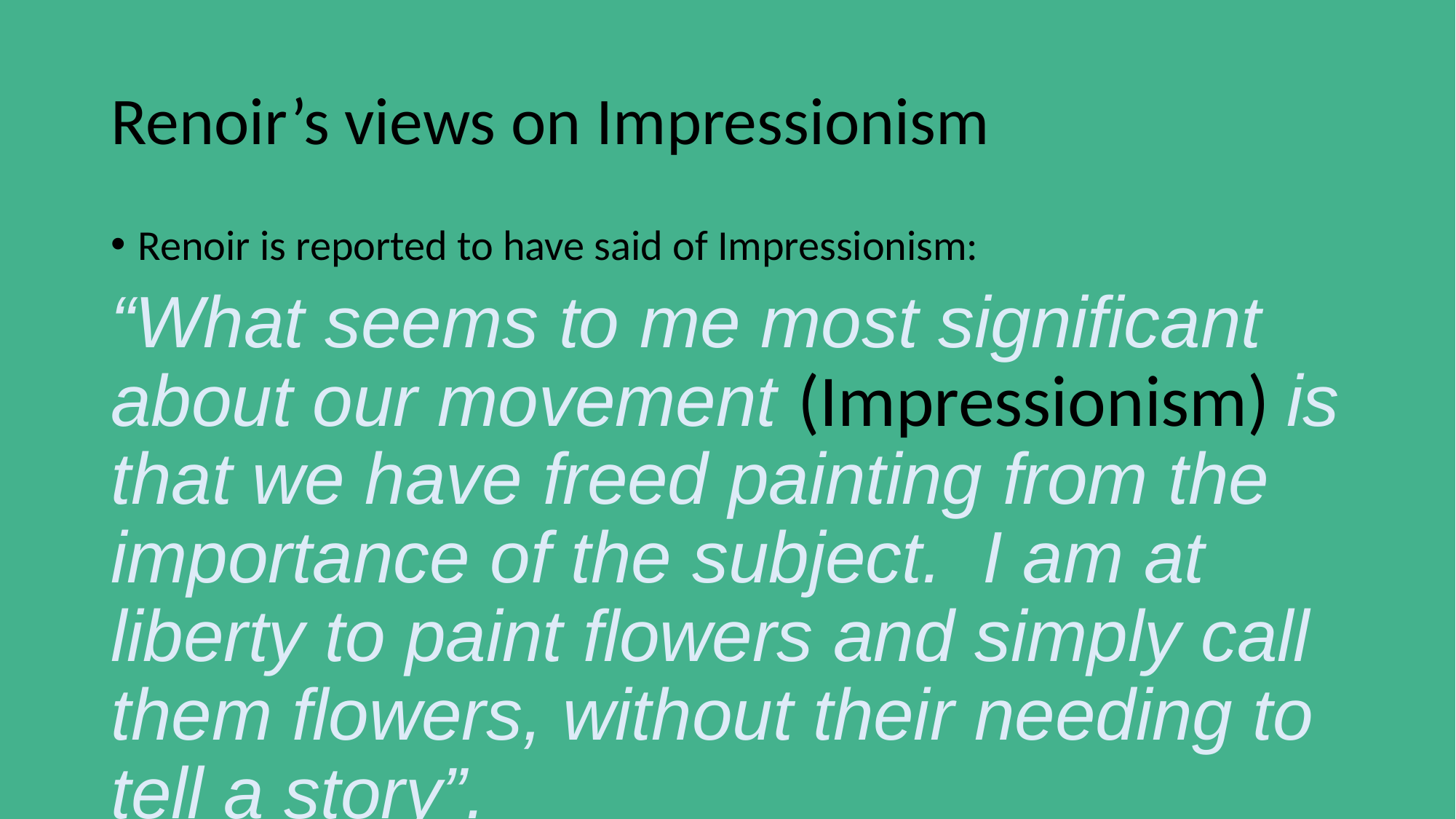

# Renoir’s views on Impressionism
Renoir is reported to have said of Impressionism:
“What seems to me most significant about our movement (Impressionism) is that we have freed painting from the importance of the subject.  I am at liberty to paint flowers and simply call them flowers, without their needing to tell a story”.